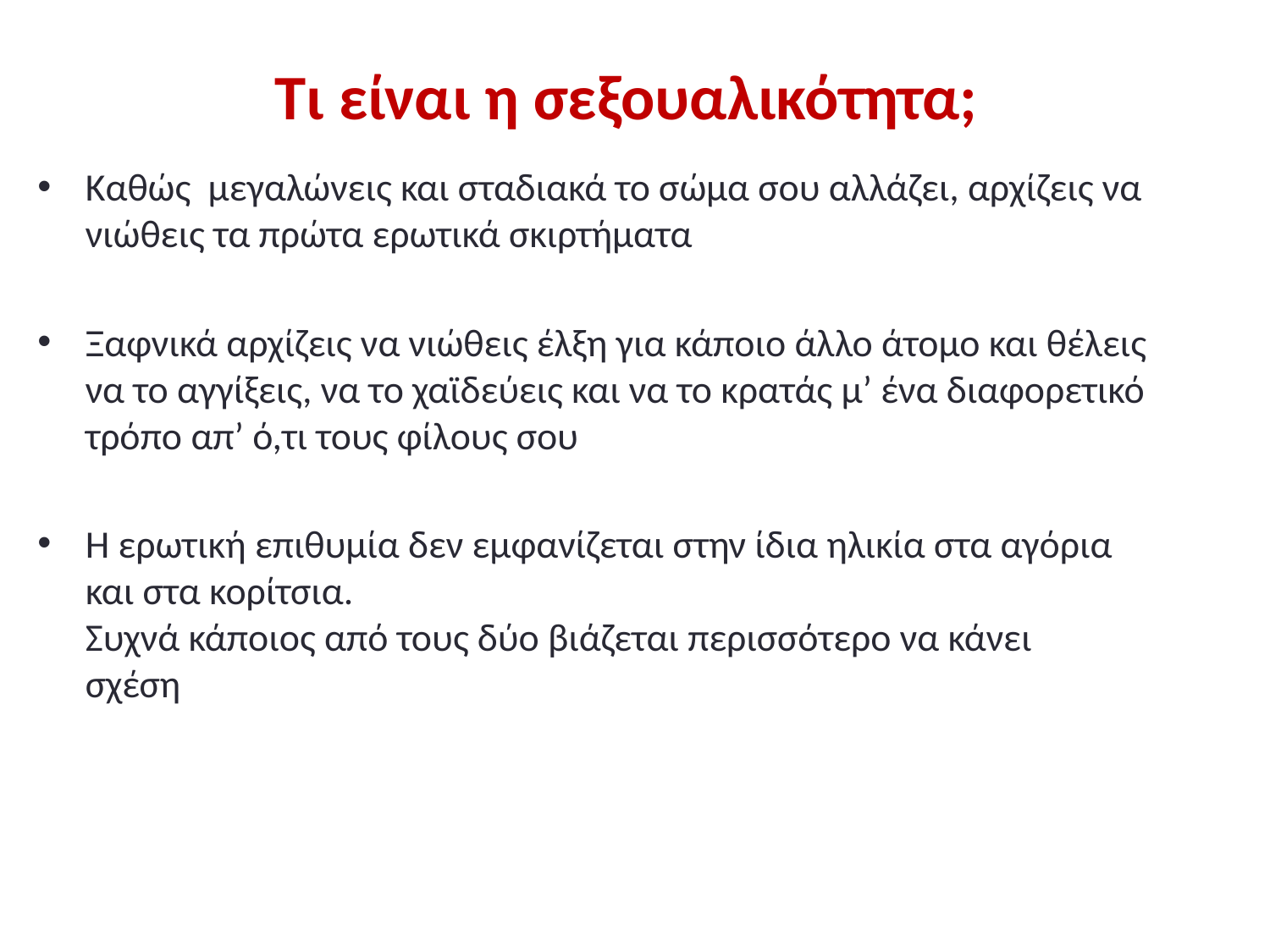

# Τι είναι η σεξουαλικότητα;
Καθώς  μεγαλώνεις και σταδιακά το σώμα σου αλλάζει, αρχίζεις να νιώθεις τα πρώτα ερωτικά σκιρτήματα

Ξαφνικά αρχίζεις να νιώθεις έλξη για κάποιο άλλο άτομο και θέλεις να το αγγίξεις, να το χαϊδεύεις και να το κρατάς μ’ ένα διαφορετικό τρόπο απ’ ό,τι τους φίλους σου

Η ερωτική επιθυμία δεν εμφανίζεται στην ίδια ηλικία στα αγόρια και στα κορίτσια.
Συχνά κάποιος από τους δύο βιάζεται περισσότερο να κάνει
σχέση